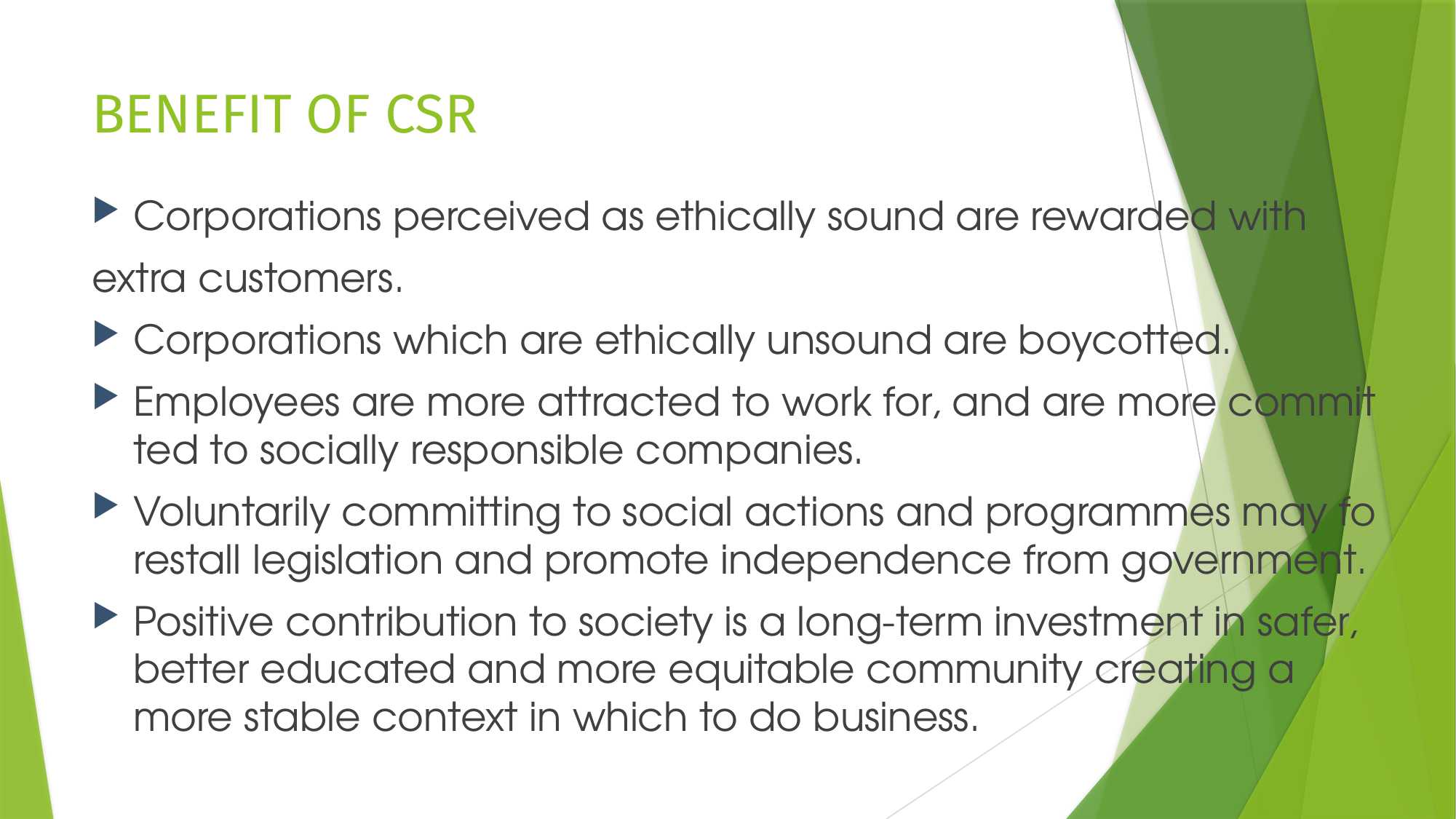

# BENEFIT OF CSR

Corporations perceived as ethically sound are rewarded with
extra customers.
Corporations which are ethically unsound are boycotted.
Employees are more attracted to work for, and are more committed to socially responsible companies.
Voluntarily committing to social actions and programmes may forestall legislation and promote independence from government.
Positive contribution to society is a long-term investment in safer, better educated and more equitable community creating a more stable context in which to do business.